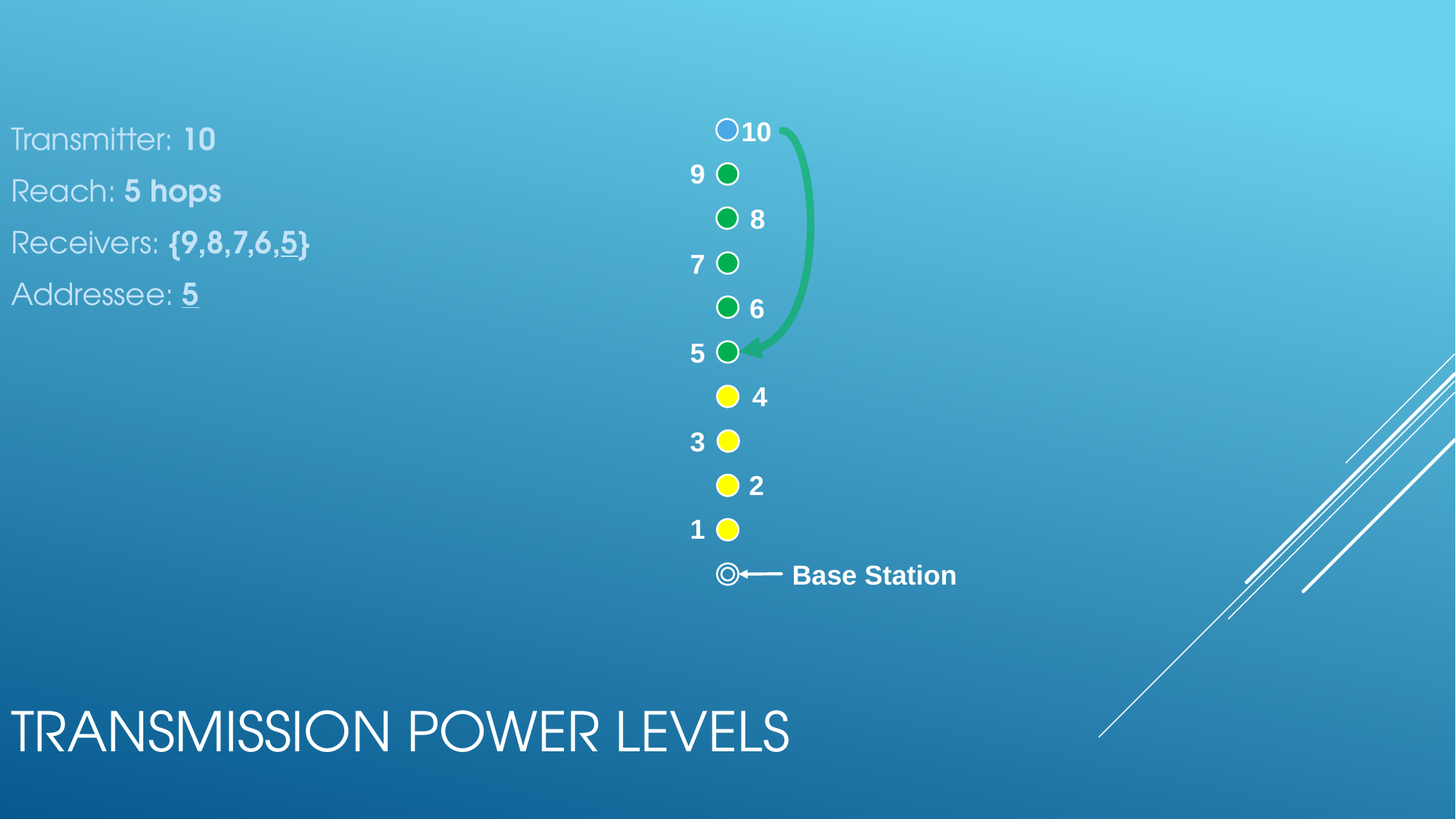

Transmitter: 10
Reach: 5 hops
Receivers: {9,8,7,6,5}
Addressee: 5
10

9

8

7

6

5

4

3

2

1

Base Station

# Transmission Power levels